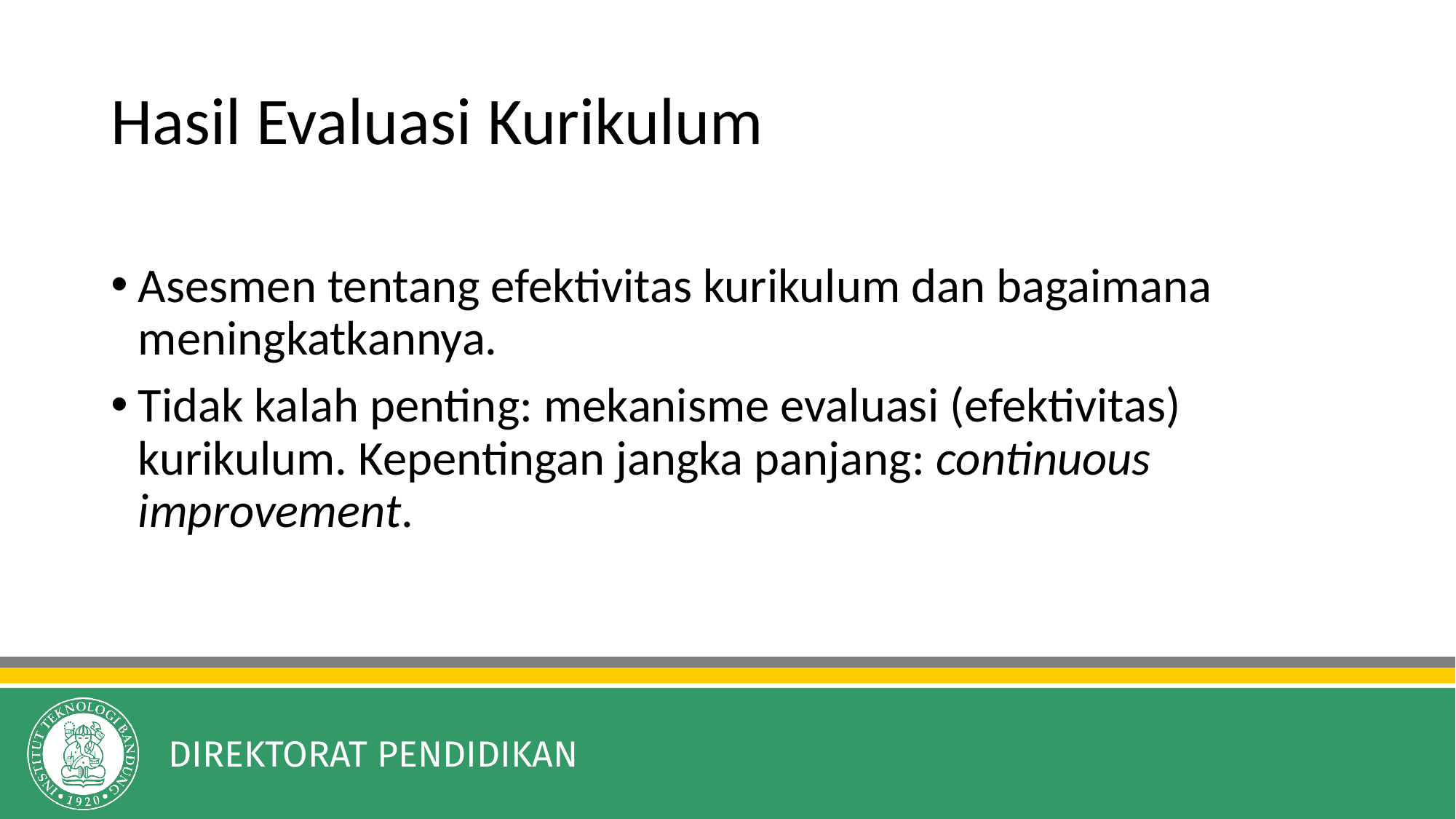

# Hasil Evaluasi Kurikulum
Asesmen tentang efektivitas kurikulum dan bagaimana meningkatkannya.
Tidak kalah penting: mekanisme evaluasi (efektivitas) kurikulum. Kepentingan jangka panjang: continuous improvement.